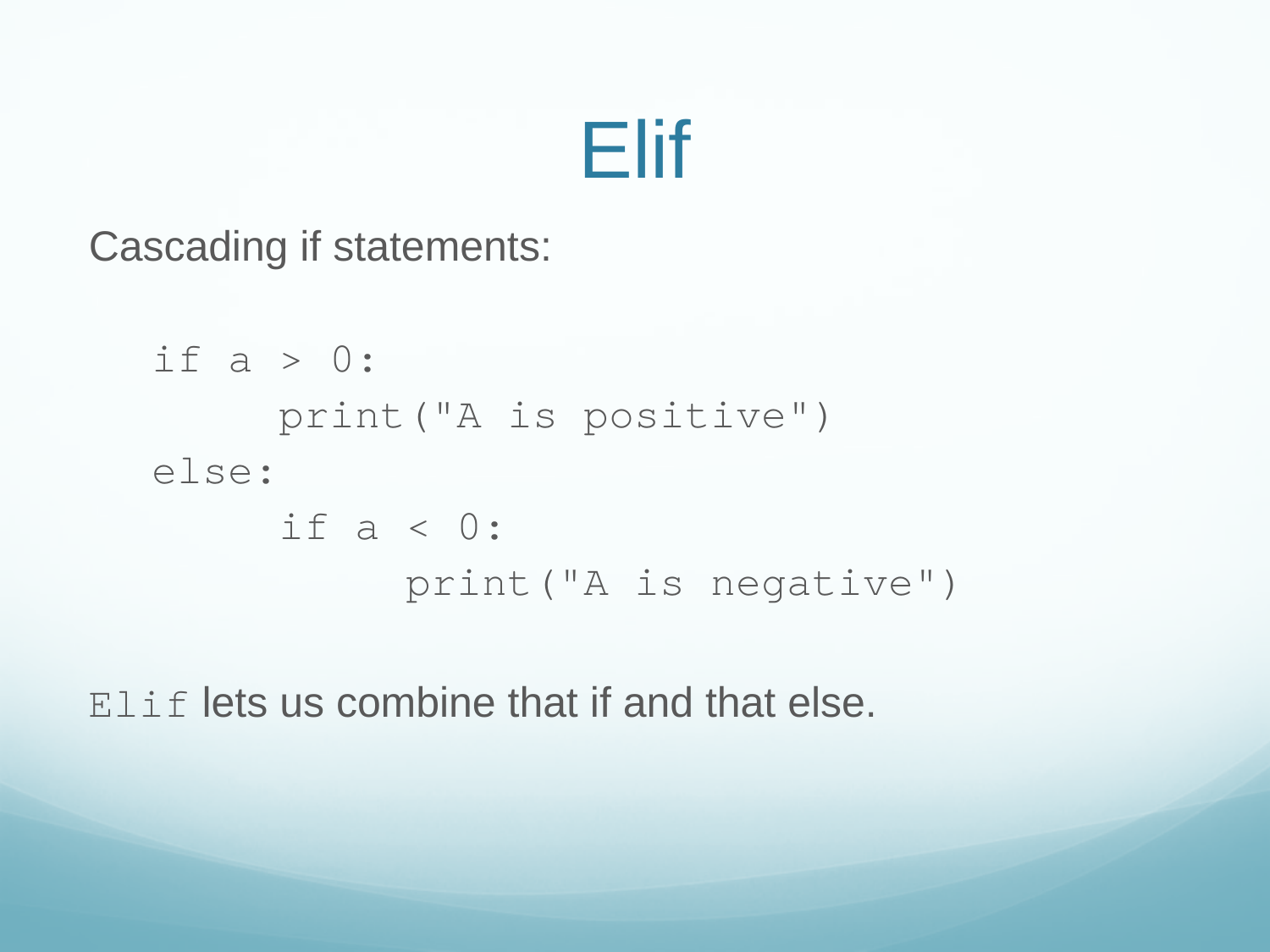

Elif
Cascading if statements:

if a > 0:
	print("A is positive")
else:
	if a < 0:
		print("A is negative")

Elif lets us combine that if and that else.